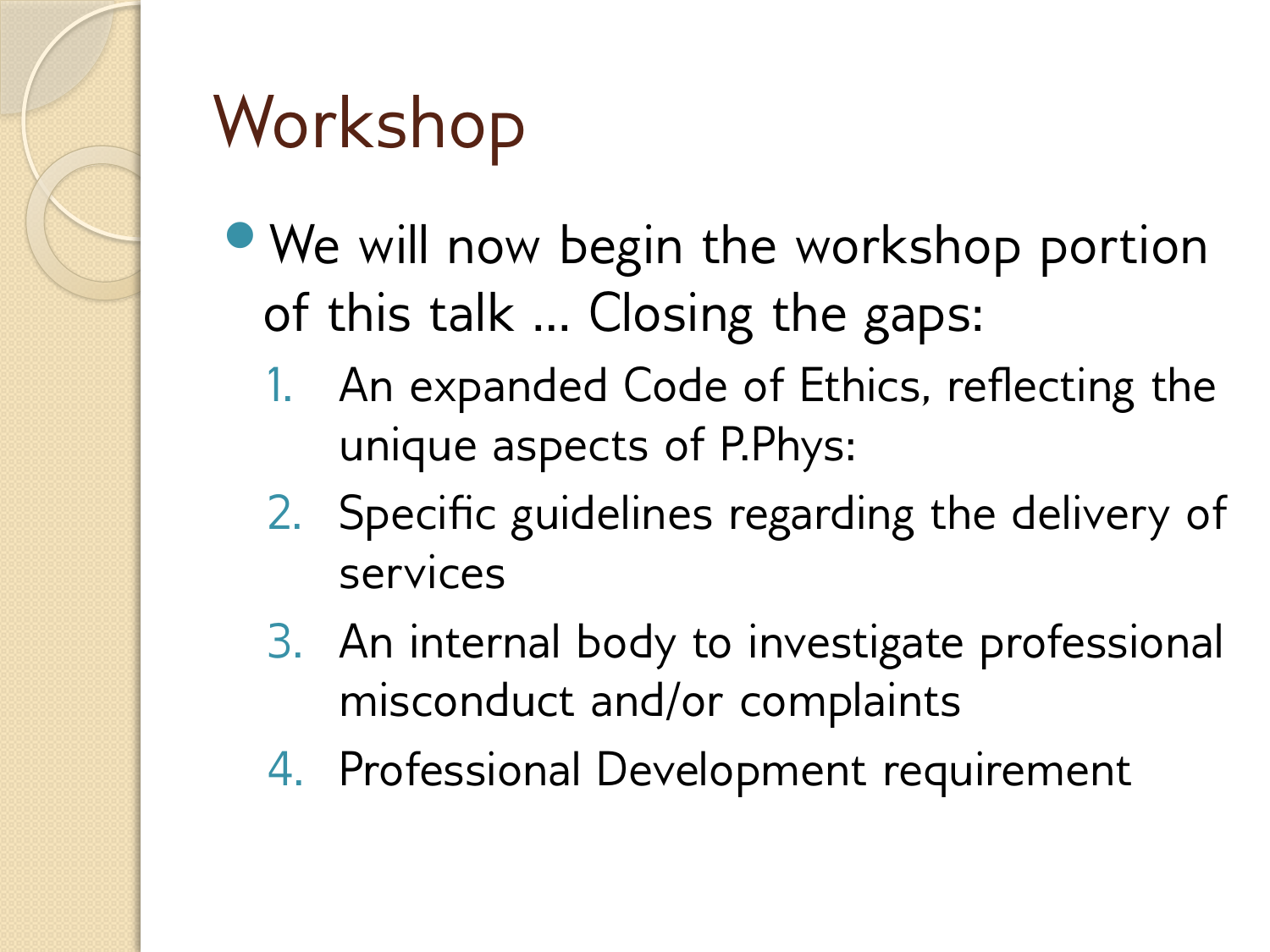

# Workshop
We will now begin the workshop portion of this talk … Closing the gaps:
An expanded Code of Ethics, reflecting the unique aspects of P.Phys:
Specific guidelines regarding the delivery of services
An internal body to investigate professional misconduct and/or complaints
Professional Development requirement